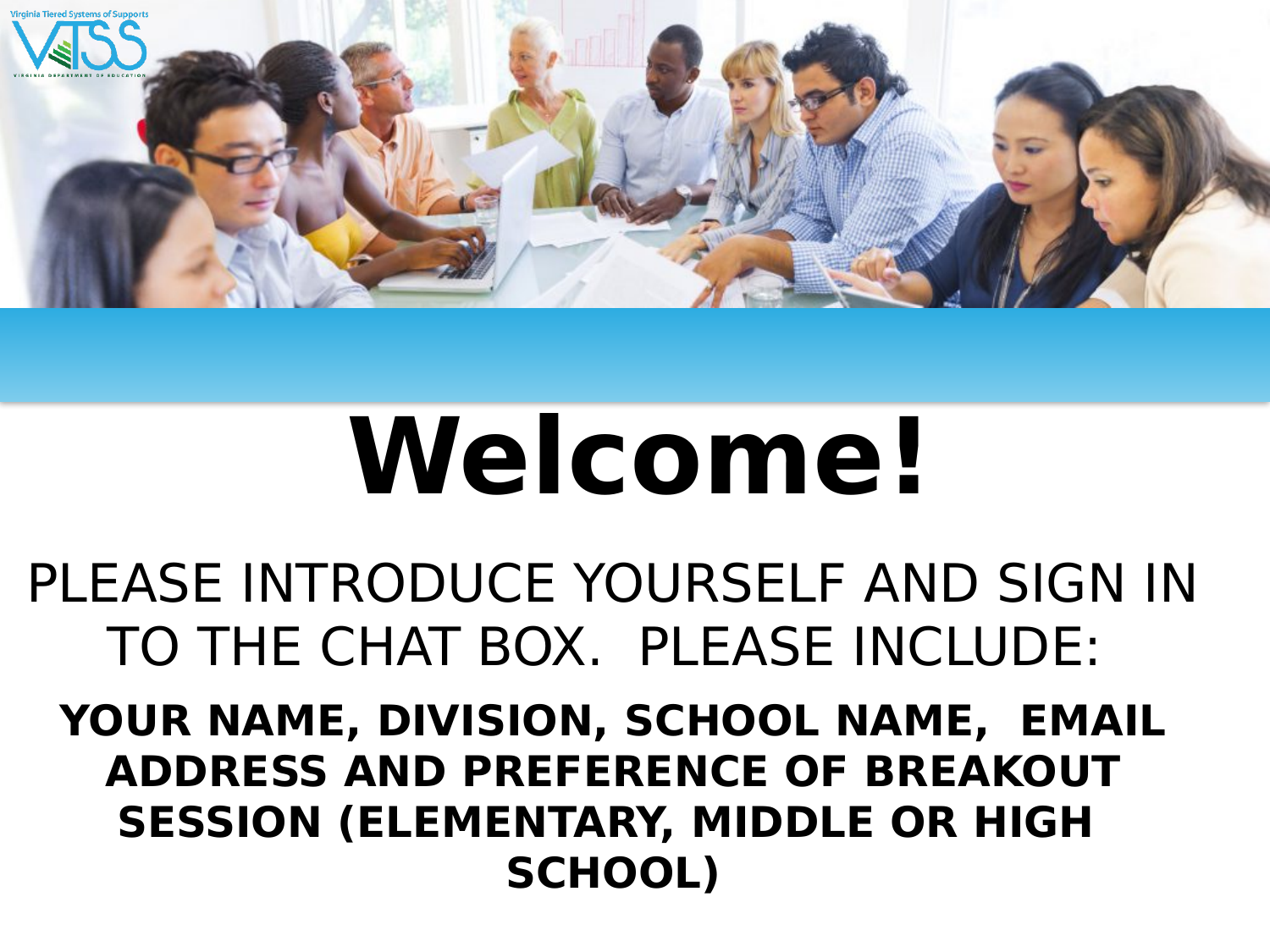

Welcome!
# Please introduce yourself and sign in to the Chat Box.  Please include:
your name, division, school name,  email address and preference of breakout session (elementary, middle or high  school)